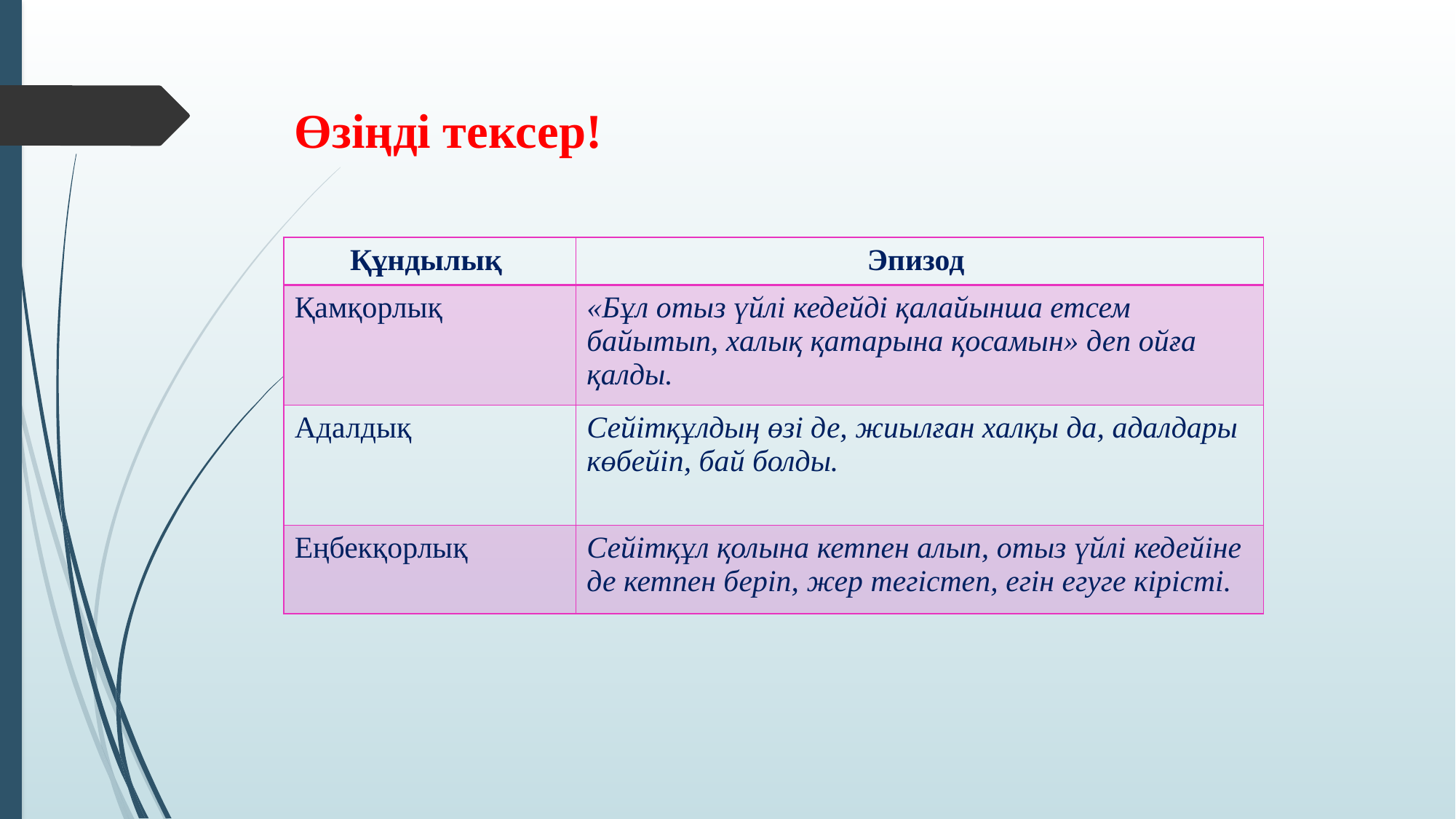

Өзіңді тексер!
| Құндылық | Эпизод |
| --- | --- |
| Қамқорлық | «Бұл отыз үйлі кедейді қалайынша етсем байытып, халық қатарына қосамын» деп ойға қалды. |
| Адалдық | Сейітқұлдың өзі де, жиылған халқы да, адалдары көбейіп, бай болды. |
| Еңбекқорлық | Сейітқұл қолына кетпен алып, отыз үйлі кедейіне де кетпен беріп, жер тегістеп, егін егуге кірісті. |